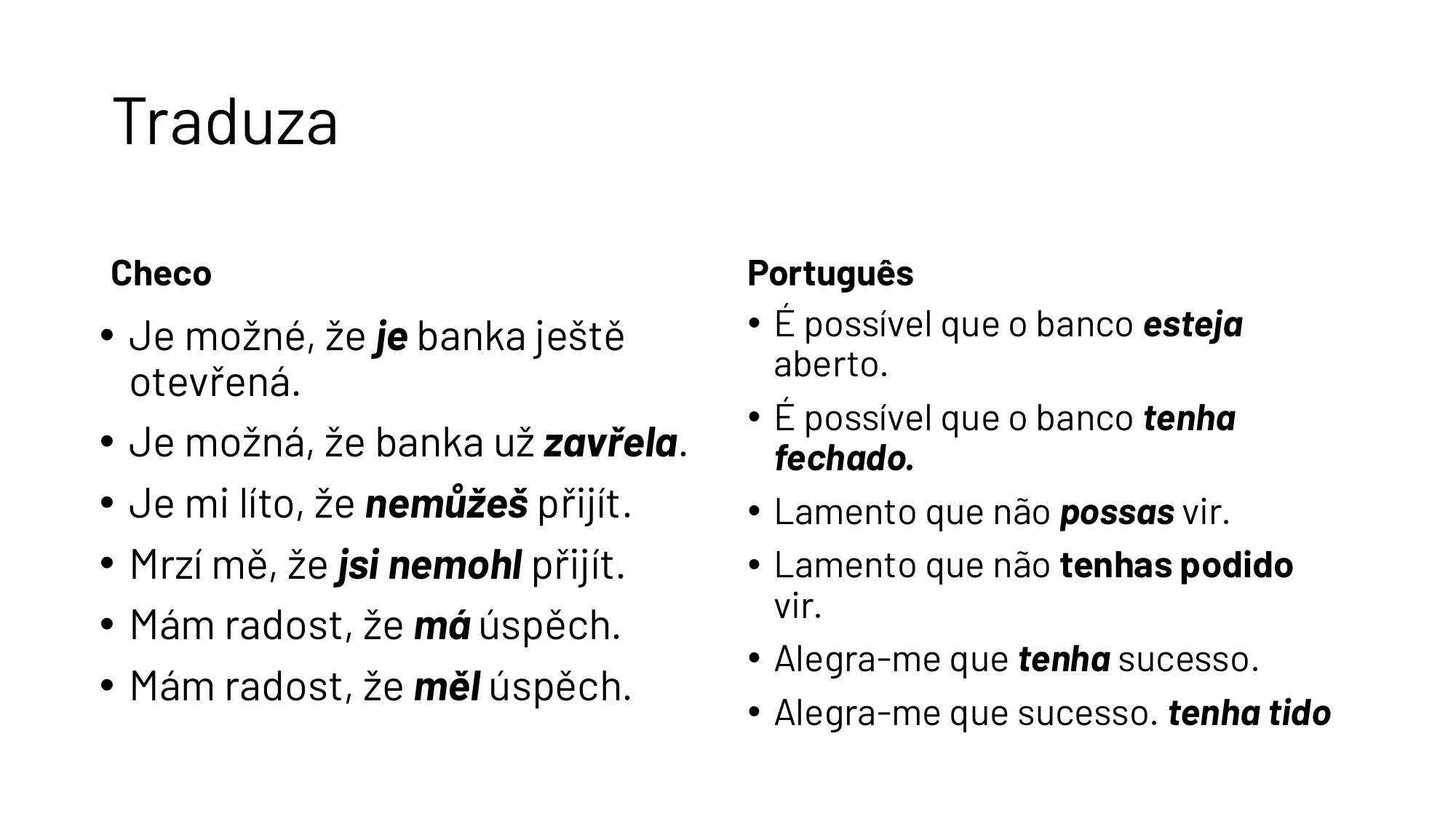

# Traduza
Checo
Português
É possível que o banco esteja aberto.
É possível que o banco tenha fechado.
Lamento que não possas vir.
Lamento que não tenhas podido vir.
Alegra-me que tenha sucesso.
Alegra-me que sucesso. tenha tido
Je možné, že je banka ještě otevřená.
Je možná, že banka už zavřela.
Je mi líto, že nemůžeš přijít.
Mrzí mě, že jsi nemohl přijít.
Mám radost, že má úspěch.
Mám radost, že měl úspěch.